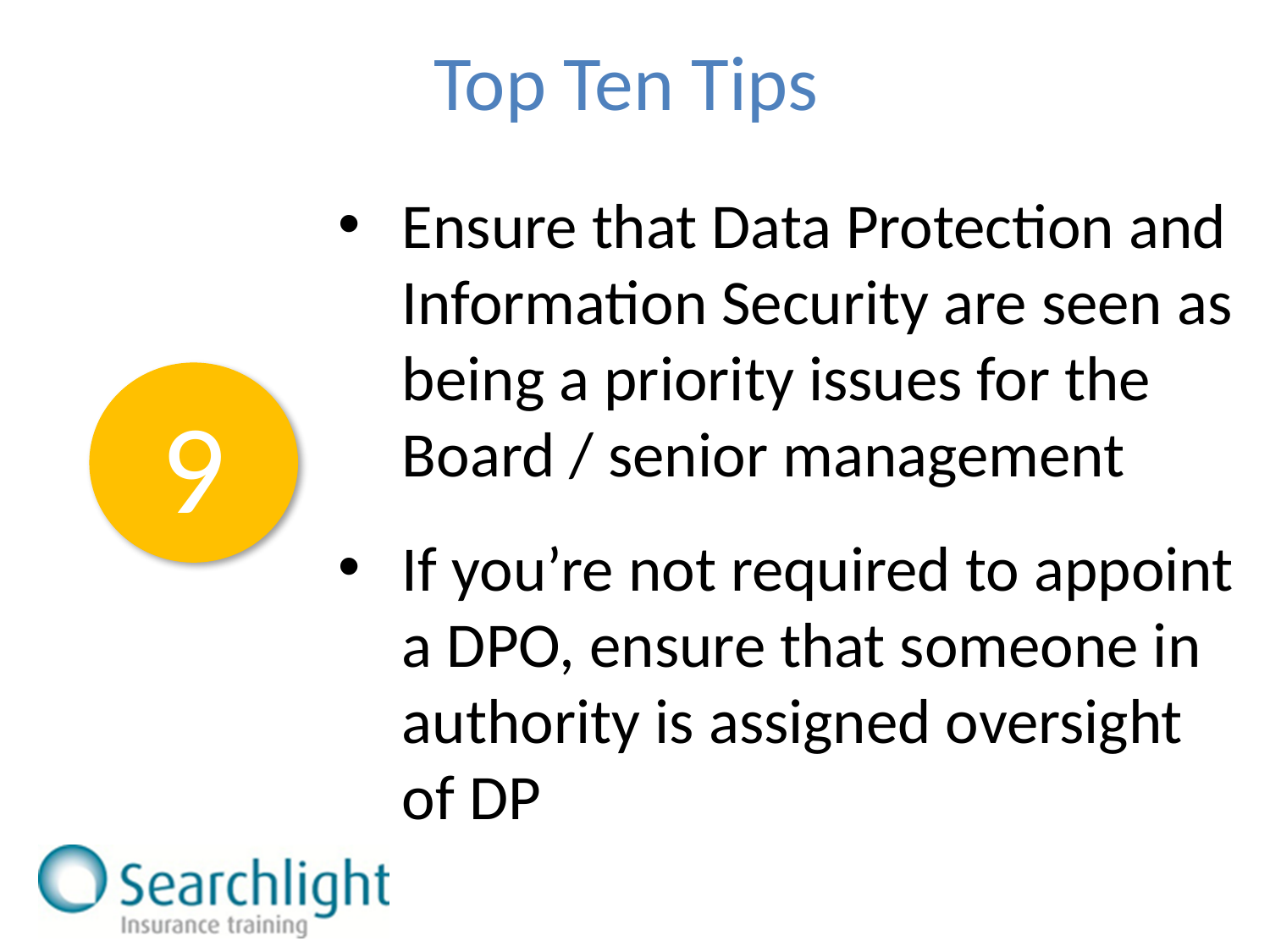

Top Ten Tips
Ensure that Data Protection and Information Security are seen as being a priority issues for the Board / senior management

If you’re not required to appoint a DPO, ensure that someone in authority is assigned oversight of DP
9